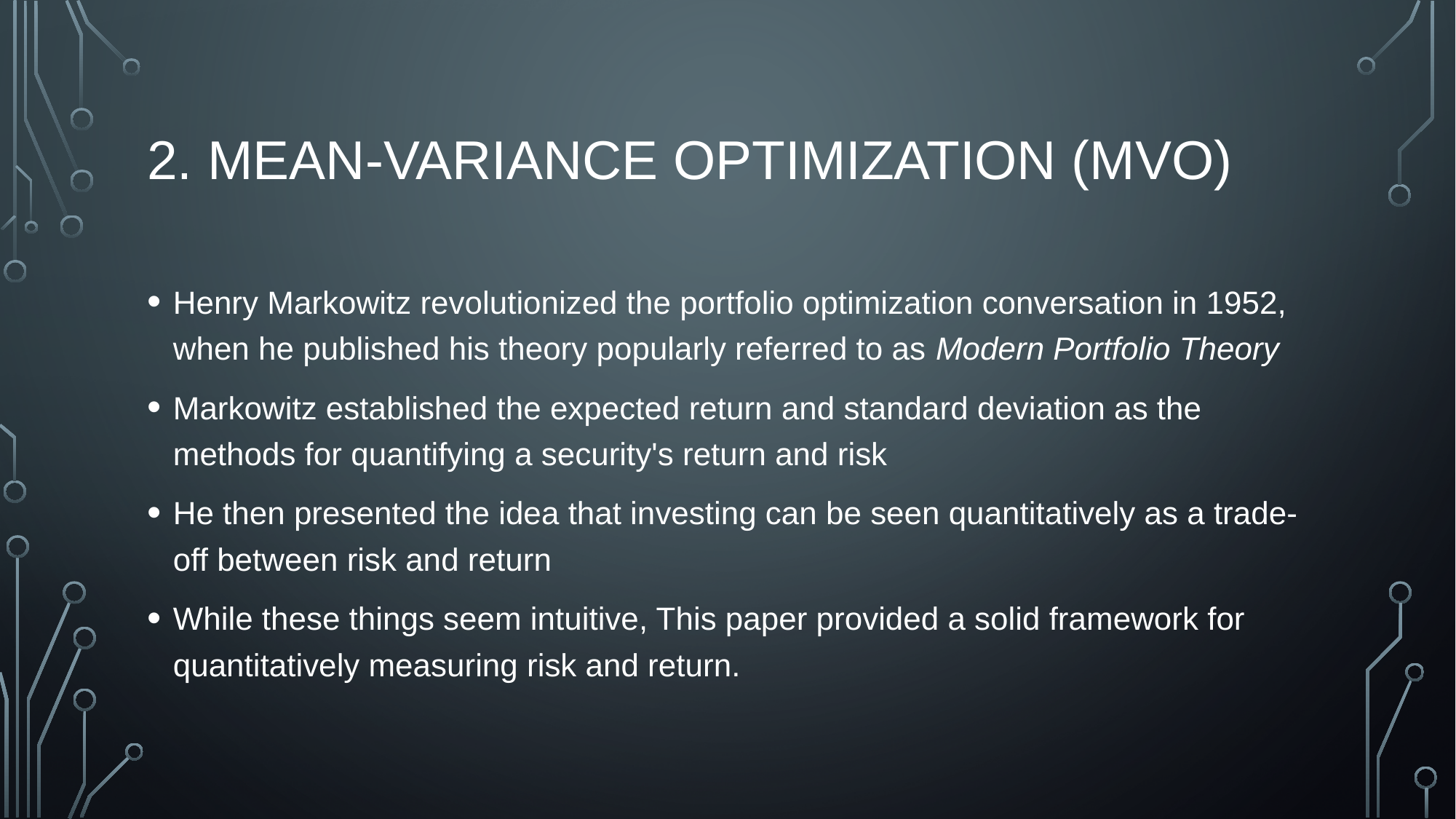

# 2. Mean-Variance Optimization (MVO)
Henry Markowitz revolutionized the portfolio optimization conversation in 1952, when he published his theory popularly referred to as Modern Portfolio Theory
Markowitz established the expected return and standard deviation as the methods for quantifying a security's return and risk
He then presented the idea that investing can be seen quantitatively as a trade-off between risk and return
While these things seem intuitive, This paper provided a solid framework for quantitatively measuring risk and return.